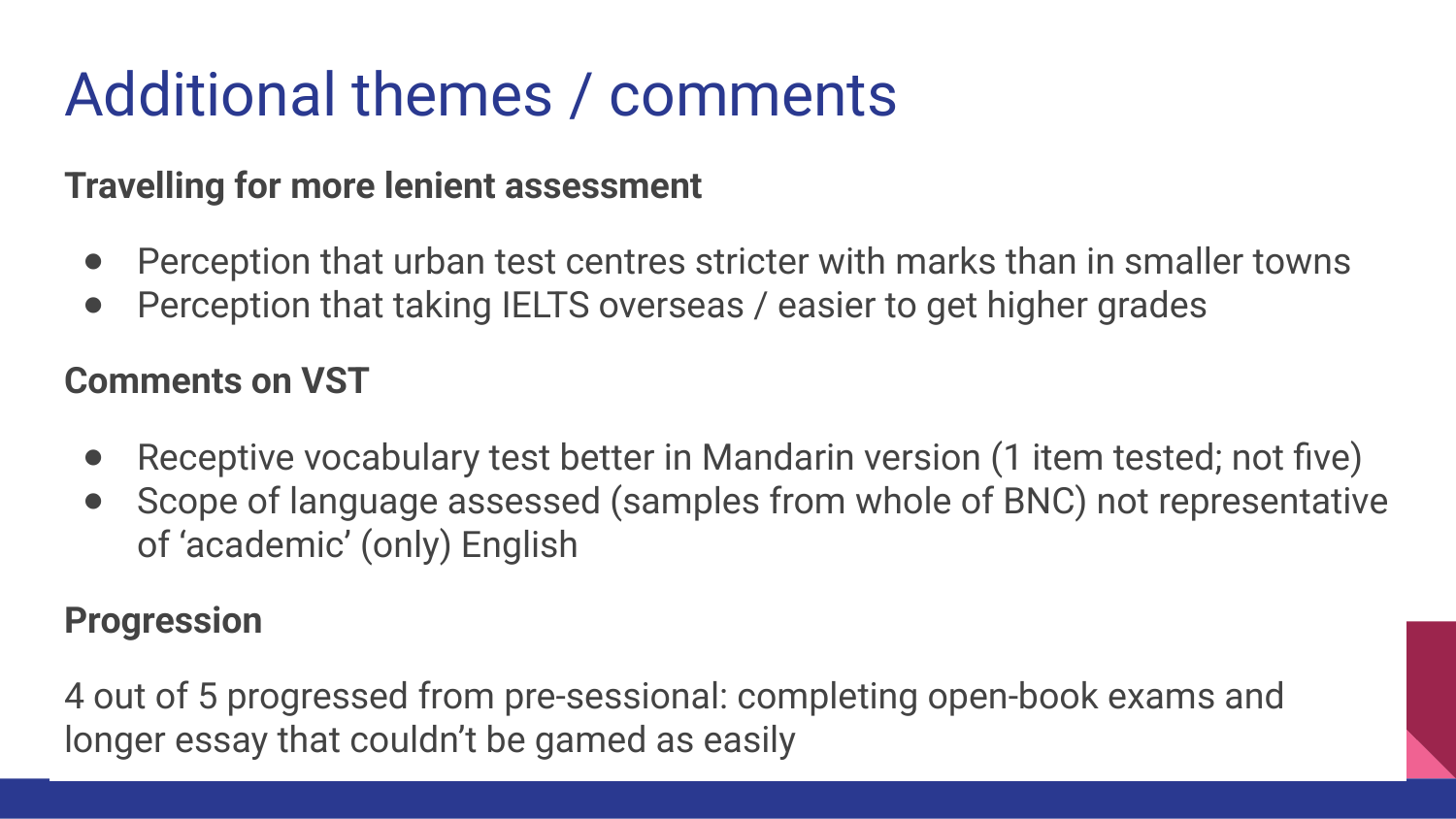

# Additional themes / comments
Travelling for more lenient assessment
Perception that urban test centres stricter with marks than in smaller towns
Perception that taking IELTS overseas / easier to get higher grades
Comments on VST
Receptive vocabulary test better in Mandarin version (1 item tested; not five)
Scope of language assessed (samples from whole of BNC) not representative of ‘academic’ (only) English
Progression
4 out of 5 progressed from pre-sessional: completing open-book exams and longer essay that couldn’t be gamed as easily